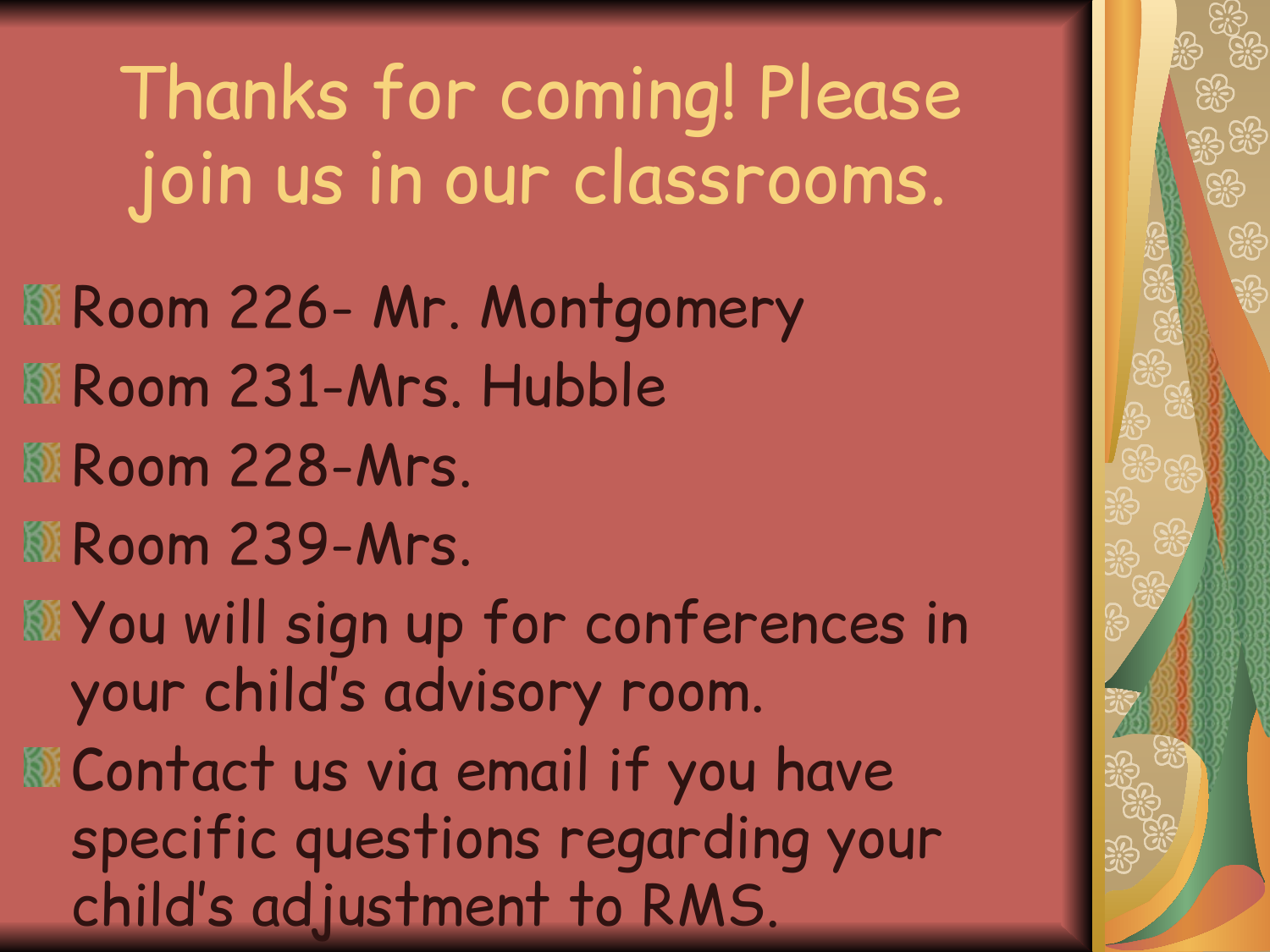

# Thanks for coming! Please join us in our classrooms.
Room 226- Mr. Montgomery
Room 231-Mrs. Hubble
Room 228-Mrs.
Room 239-Mrs.
You will sign up for conferences in your child’s advisory room.
Contact us via email if you have specific questions regarding your child’s adjustment to RMS.